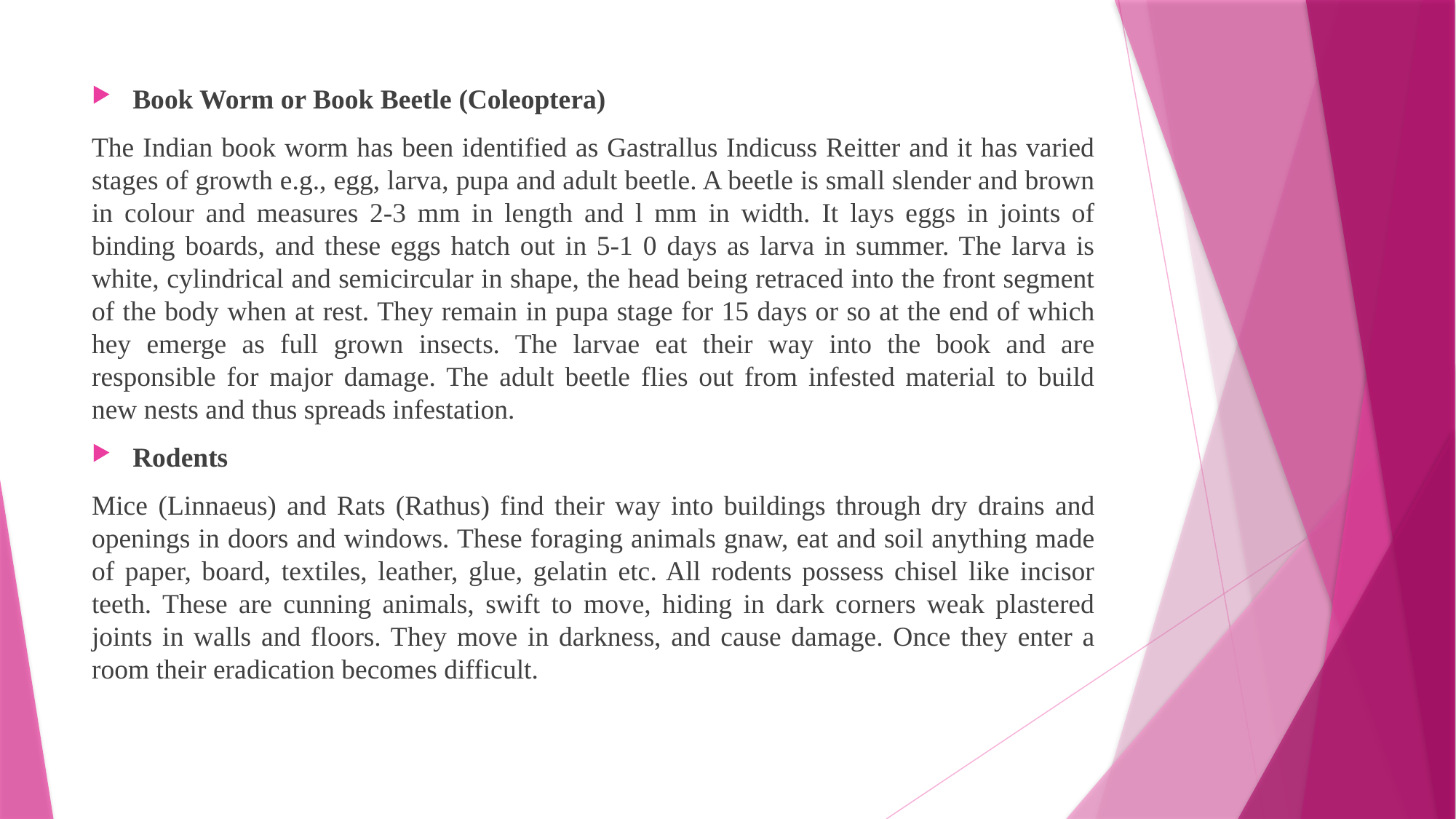

Book Worm or Book Beetle (Coleoptera)
The Indian book worm has been identified as Gastrallus Indicuss Reitter and it has varied stages of growth e.g., egg, larva, pupa and adult beetle. A beetle is small slender and brown in colour and measures 2-3 mm in length and l mm in width. It lays eggs in joints of binding boards, and these eggs hatch out in 5-1 0 days as larva in summer. The larva is white, cylindrical and semicircular in shape, the head being retraced into the front segment of the body when at rest. They remain in pupa stage for 15 days or so at the end of which hey emerge as full grown insects. The larvae eat their way into the book and are responsible for major damage. The adult beetle flies out from infested material to build new nests and thus spreads infestation.
Rodents
Mice (Linnaeus) and Rats (Rathus) find their way into buildings through dry drains and openings in doors and windows. These foraging animals gnaw, eat and soil anything made of paper, board, textiles, leather, glue, gelatin etc. All rodents possess chisel like incisor teeth. These are cunning animals, swift to move, hiding in dark corners weak plastered joints in walls and floors. They move in darkness, and cause damage. Once they enter a room their eradication becomes difficult.